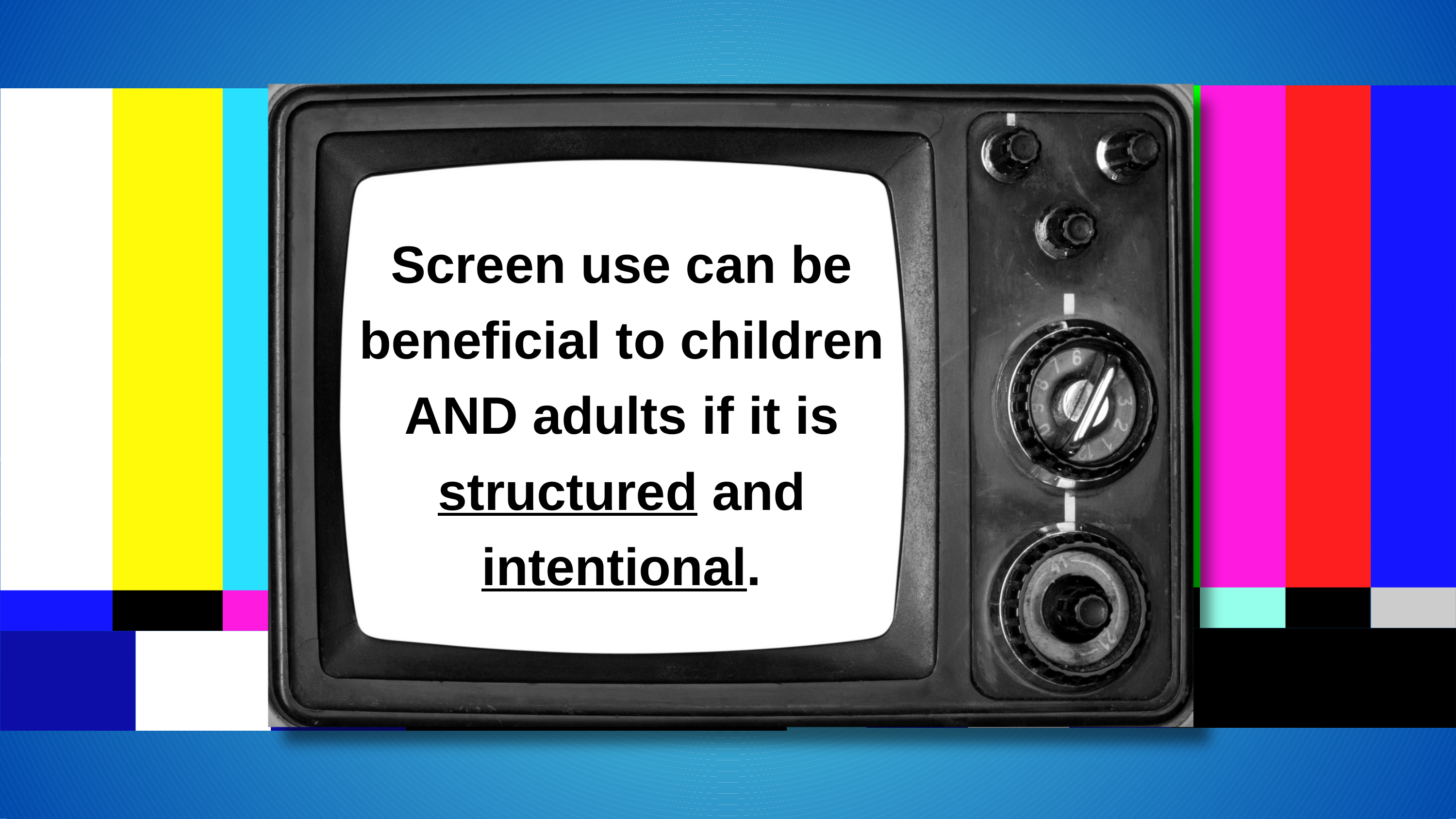

Screen use can be beneficial to children AND adults if it is structured and intentional.